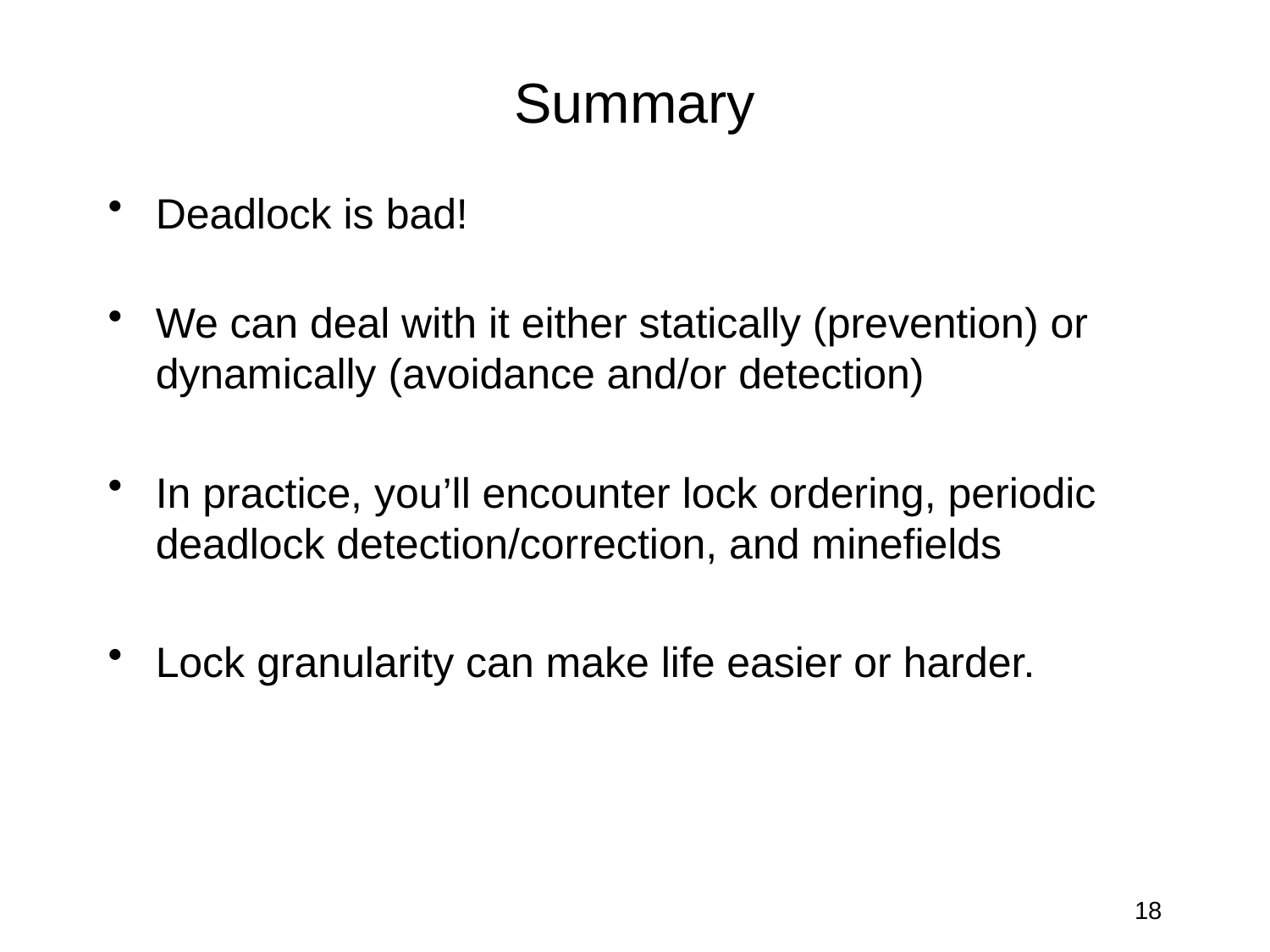

# Summary
Deadlock is bad!
We can deal with it either statically (prevention) or dynamically (avoidance and/or detection)

In practice, you’ll encounter lock ordering, periodic deadlock detection/correction, and minefields

Lock granularity can make life easier or harder.

18